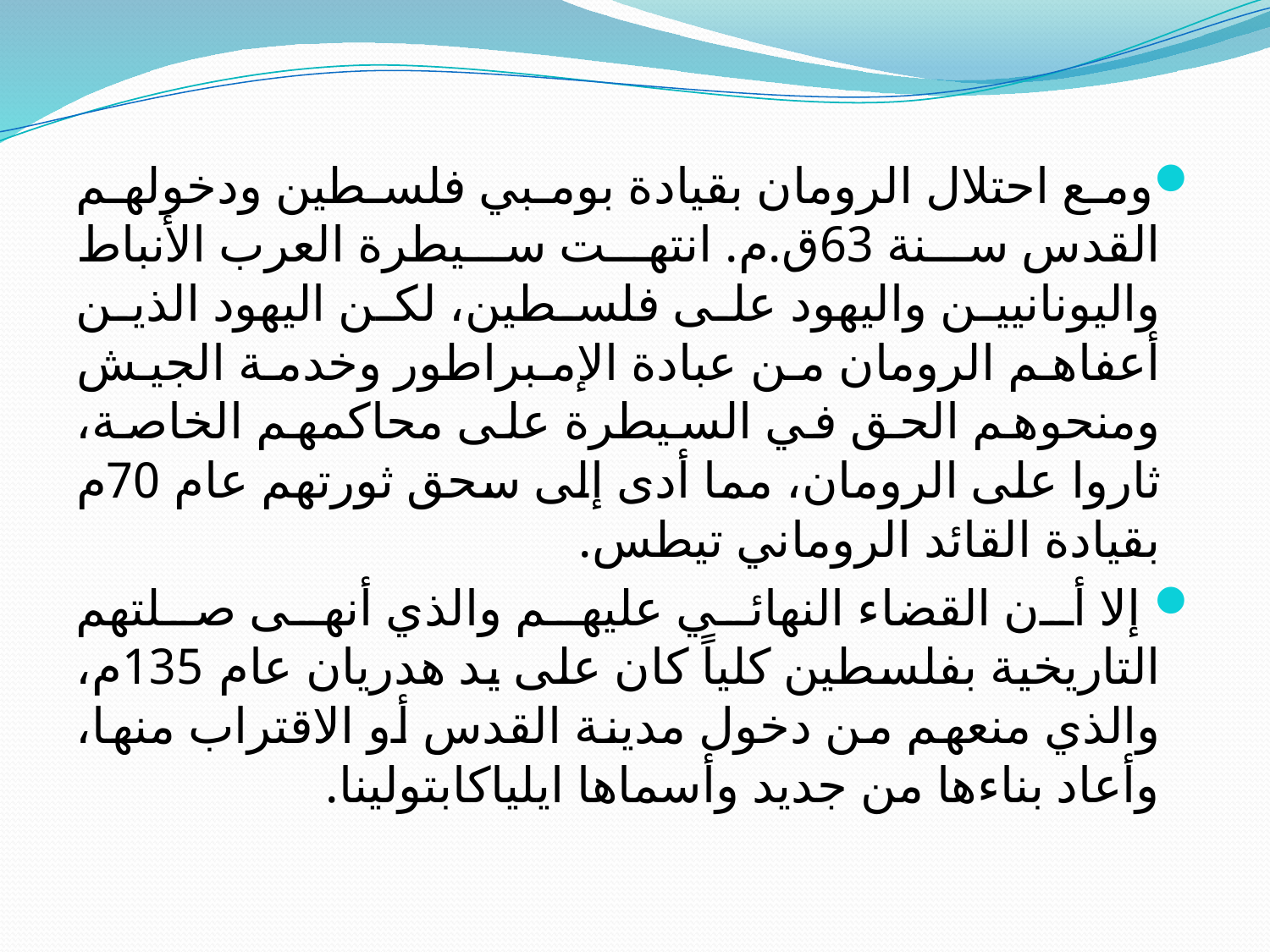

ومع احتلال الرومان بقيادة بومبي فلسطين ودخولهم القدس سنة 63ق.م. انتهت سيطرة العرب الأنباط واليونانيين واليهود على فلسطين، لكن اليهود الذين أعفاهم الرومان من عبادة الإمبراطور وخدمة الجيش ومنحوهم الحق في السيطرة على محاكمهم الخاصة، ثاروا على الرومان، مما أدى إلى سحق ثورتهم عام 70م بقيادة القائد الروماني تيطس.
 إلا أن القضاء النهائي عليهم والذي أنهى صلتهم التاريخية بفلسطين كلياً كان على يد هدريان عام 135م، والذي منعهم من دخول مدينة القدس أو الاقتراب منها، وأعاد بناءها من جديد وأسماها ايلياكابتولينا.